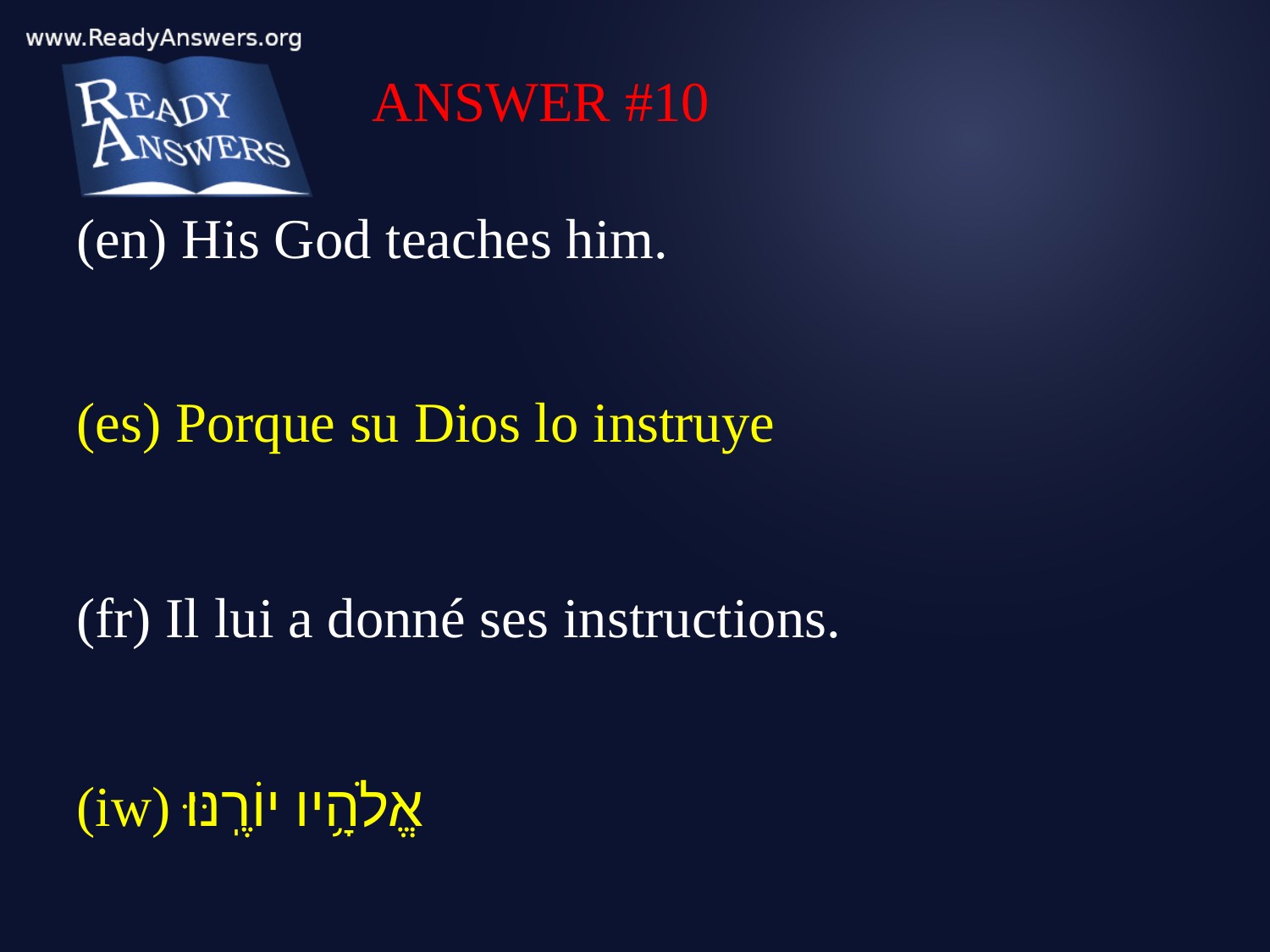

ANSWER #10
(en) His God teaches him.
(es) Porque su Dios lo instruye
(fr) Il lui a donné ses instructions.
(iw) אֱלֹהָ֥יו יוֹרֶֽנּוּ׃